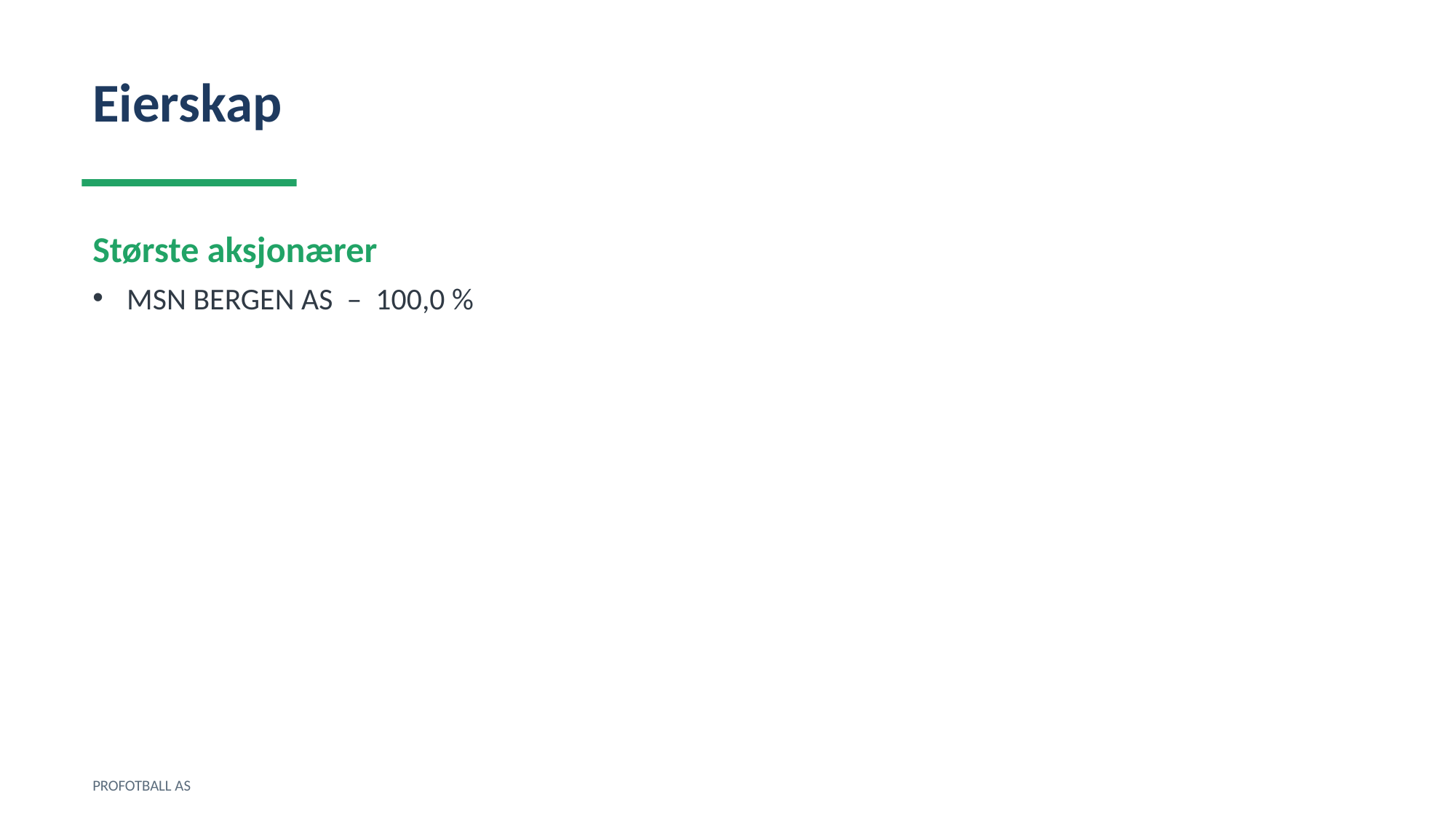

Eierskap

Største aksjonærer
MSN BERGEN AS  –  100,0 %
PROFOTBALL AS